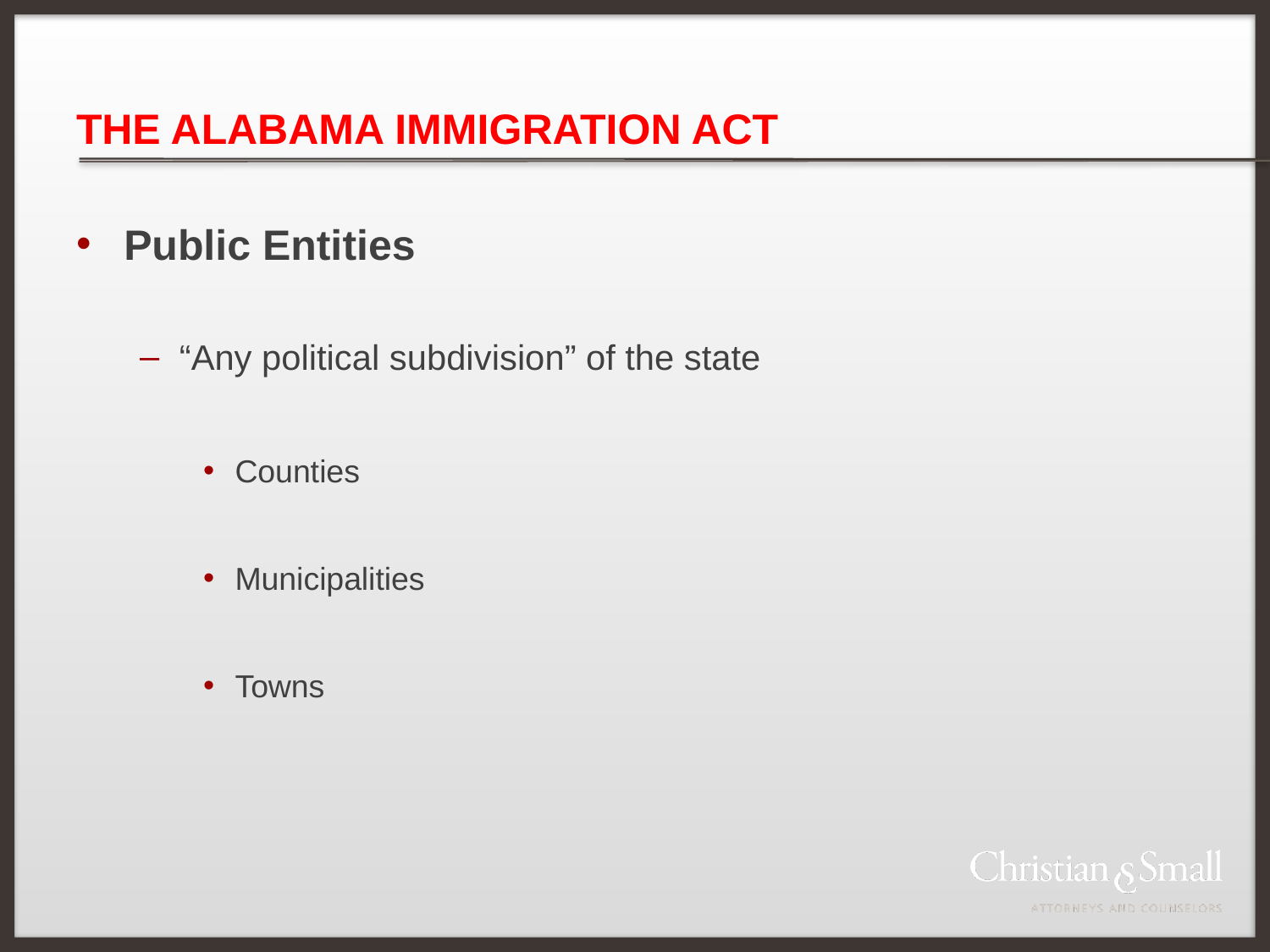

# THE ALABAMA IMMIGRATION ACT
Public Entities

“Any political subdivision” of the state

Counties

Municipalities

Towns